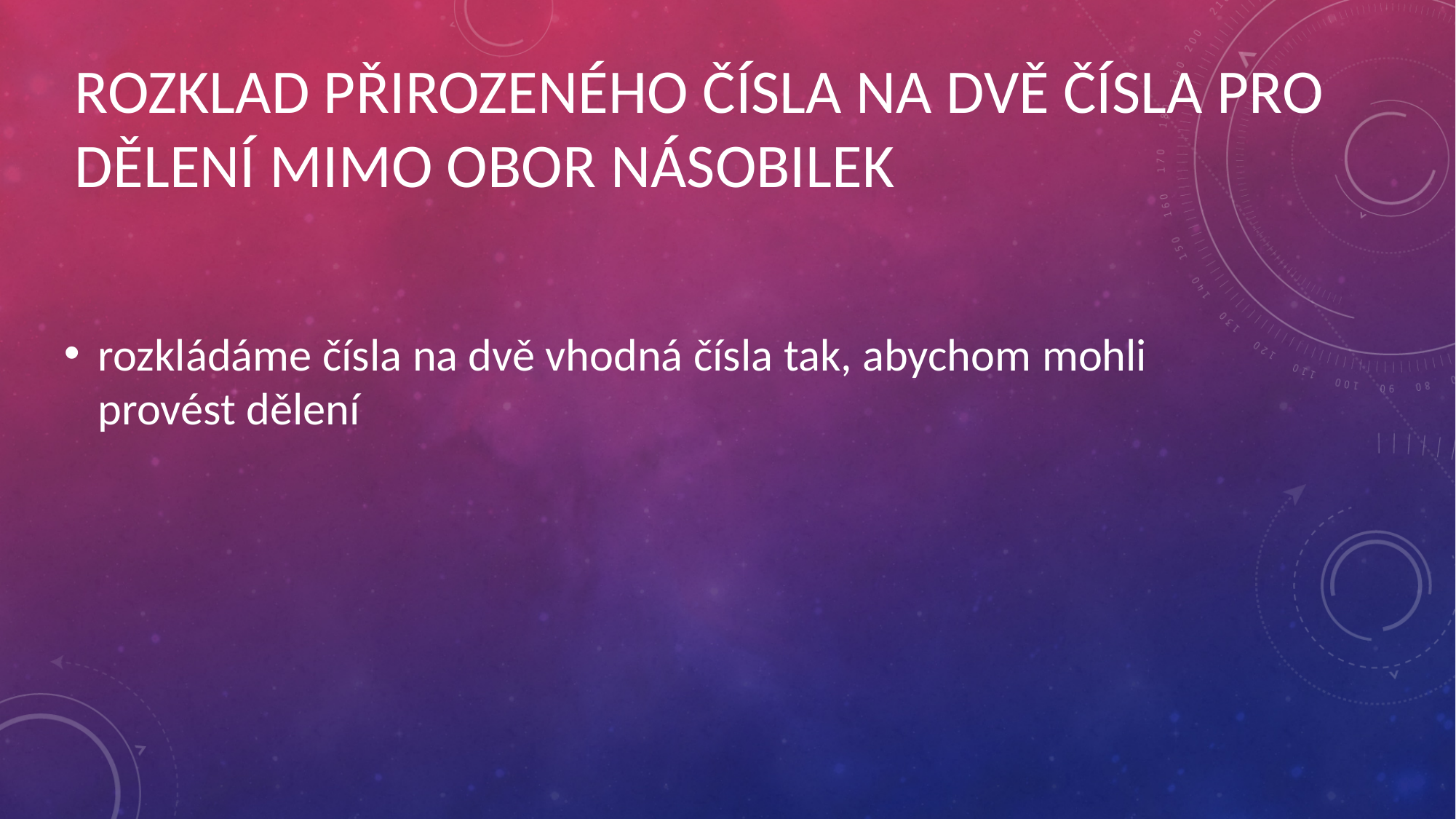

# Rozklad přirozeného čísla na dvě čísla pro dělení mimo obor násobilek
rozkládáme čísla na dvě vhodná čísla tak, abychom mohli provést dělení